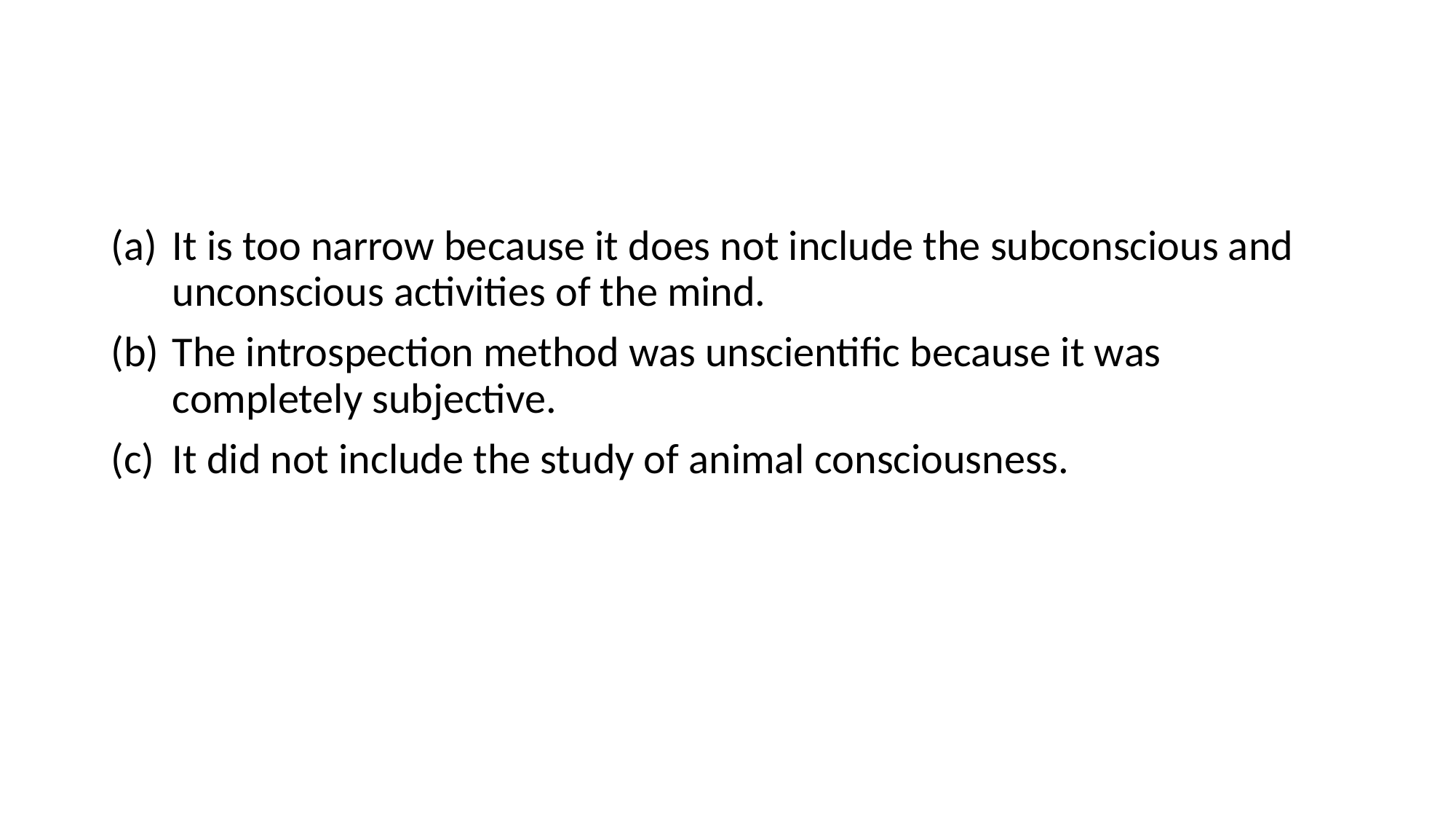

#
It is too narrow because it does not include the subconscious and unconscious activities of the mind.
The introspection method was unscientific because it was completely subjective.
It did not include the study of animal consciousness.